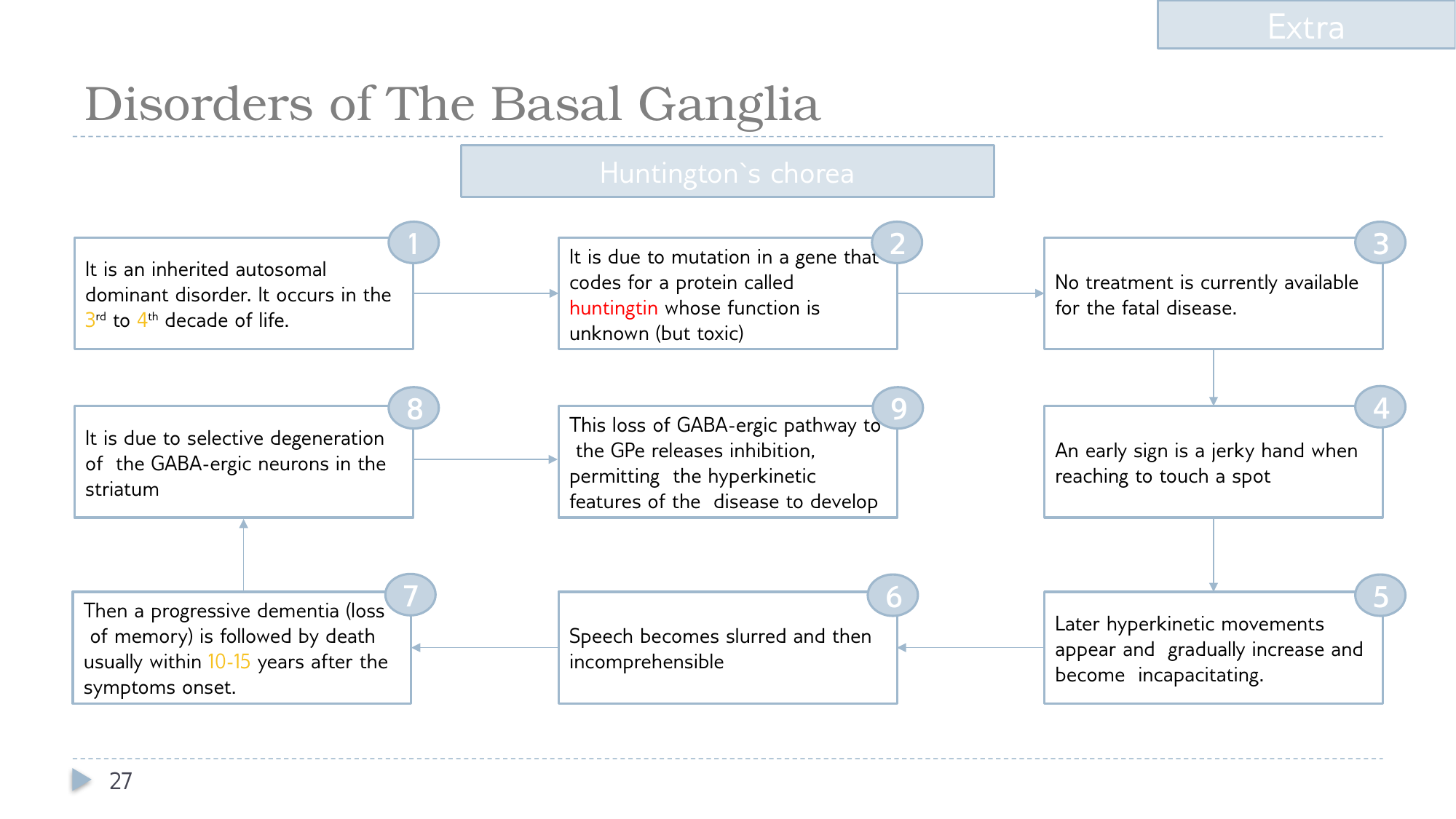

Extra
# Disorders of The Basal Ganglia
Huntington`s chorea
1
2
3
It is an inherited autosomal dominant disorder. It occurs in the 3rd to 4th decade of life.
It is due to mutation in a gene that  codes for a protein called huntingtin whose function is unknown (but toxic)
No treatment is currently available for the fatal disease.
4
8
9
It is due to selective degeneration of  the GABA-ergic neurons in the  striatum
This loss of GABA-ergic pathway to  the GPe releases inhibition, permitting  the hyperkinetic features of the  disease to develop
An early sign is a jerky hand when reaching to touch a spot
7
6
5
Then a progressive dementia (loss
 of memory) is followed by death usually within 10-15 years after the symptoms onset.
Speech becomes slurred and then incomprehensible
Later hyperkinetic movements appear and  gradually increase and become  incapacitating.
27